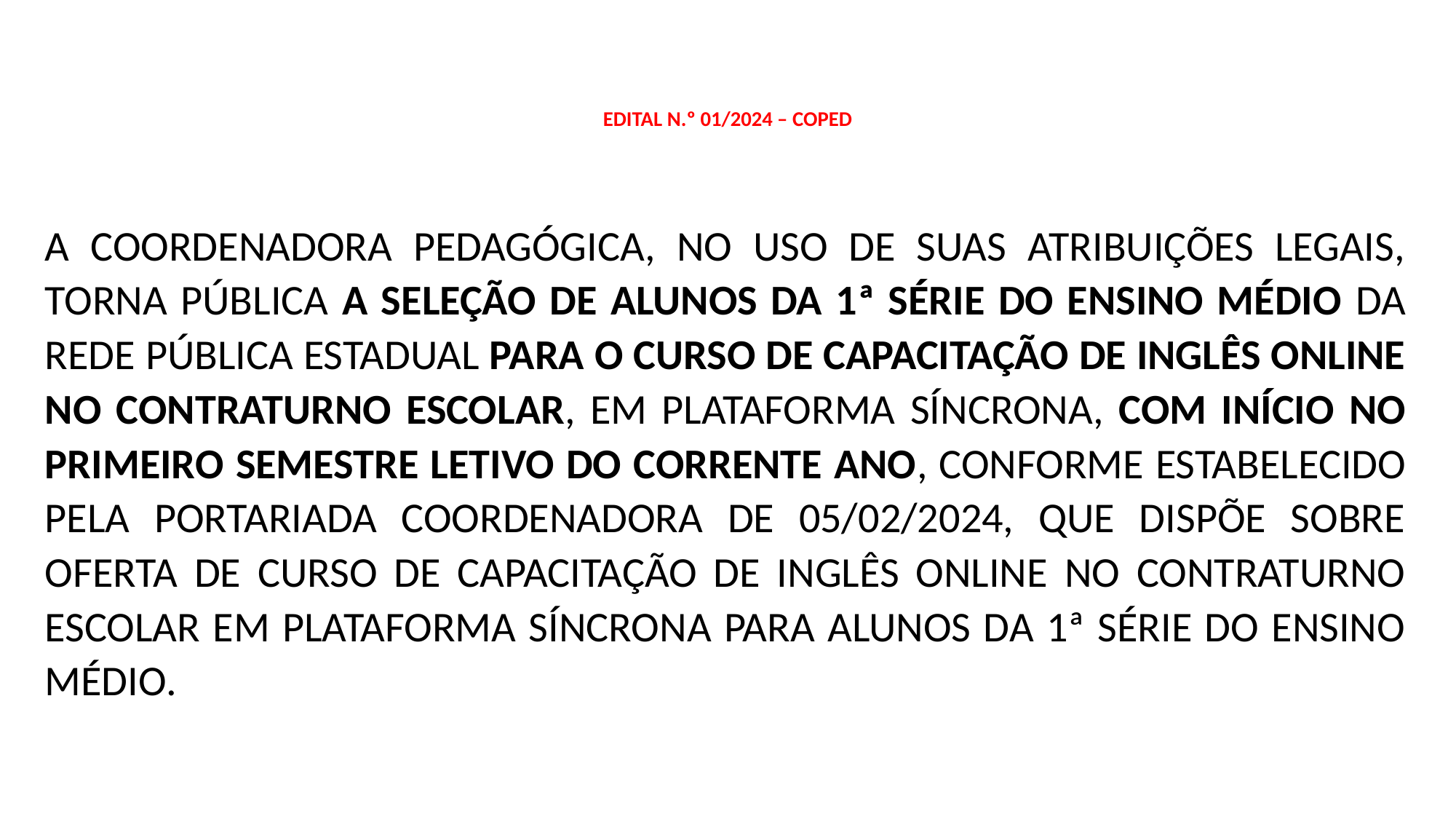

# EDITAL N.º 01/2024 – COPED
A COORDENADORA PEDAGÓGICA, NO USO DE SUAS ATRIBUIÇÕES LEGAIS, TORNA PÚBLICA A SELEÇÃO DE ALUNOS DA 1ª SÉRIE DO ENSINO MÉDIO DA REDE PÚBLICA ESTADUAL PARA O CURSO DE CAPACITAÇÃO DE INGLÊS ONLINE NO CONTRATURNO ESCOLAR, EM PLATAFORMA SÍNCRONA, COM INÍCIO NO PRIMEIRO SEMESTRE LETIVO DO CORRENTE ANO, CONFORME ESTABELECIDO PELA PORTARIADA COORDENADORA DE 05/02/2024, QUE DISPÕE SOBRE OFERTA DE CURSO DE CAPACITAÇÃO DE INGLÊS ONLINE NO CONTRATURNO ESCOLAR EM PLATAFORMA SÍNCRONA PARA ALUNOS DA 1ª SÉRIE DO ENSINO MÉDIO.